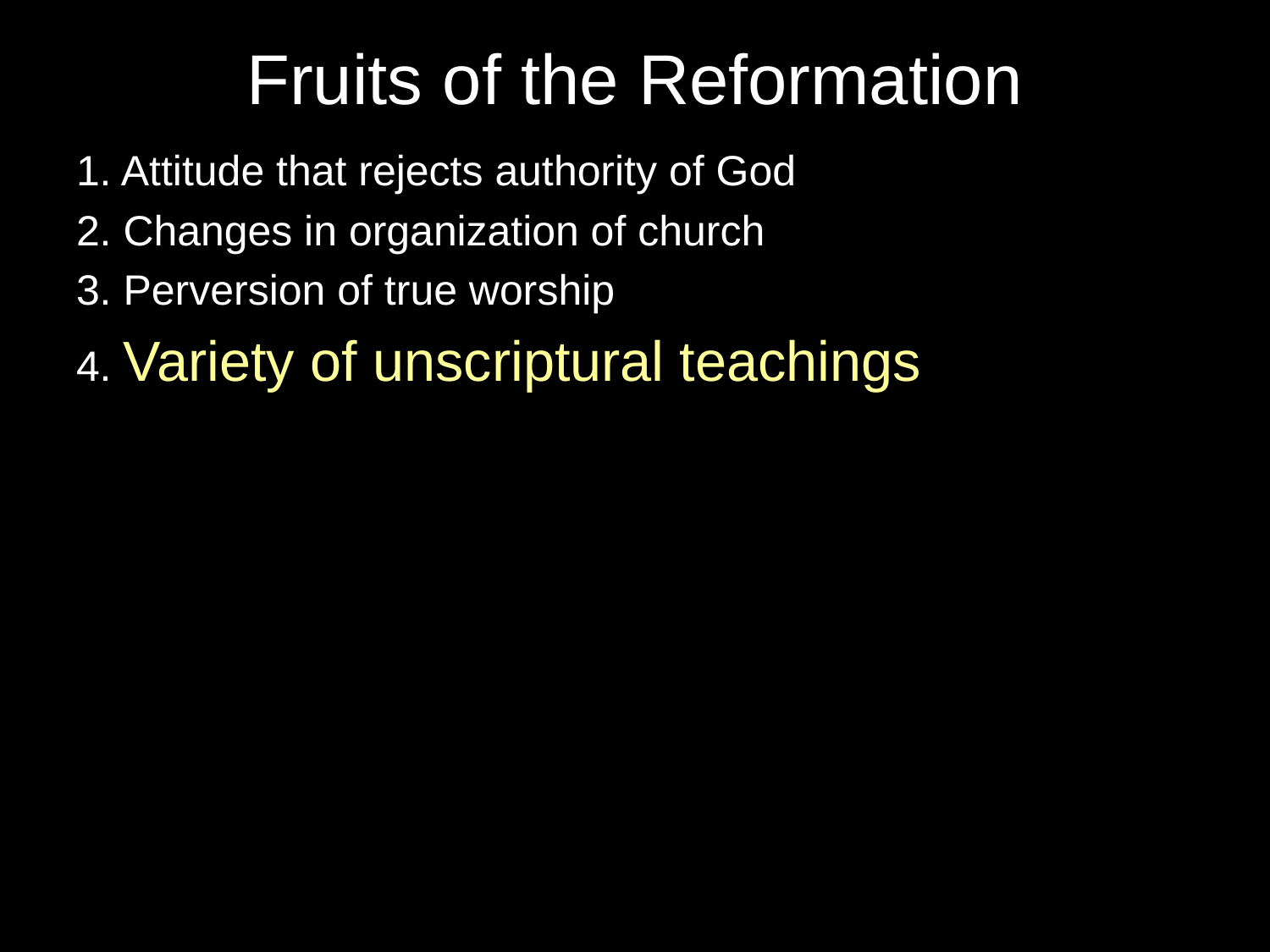

# Fruits of the Reformation
1. Attitude that rejects authority of God
2. Changes in organization of church
3. Perversion of true worship
4. Variety of unscriptural teachings